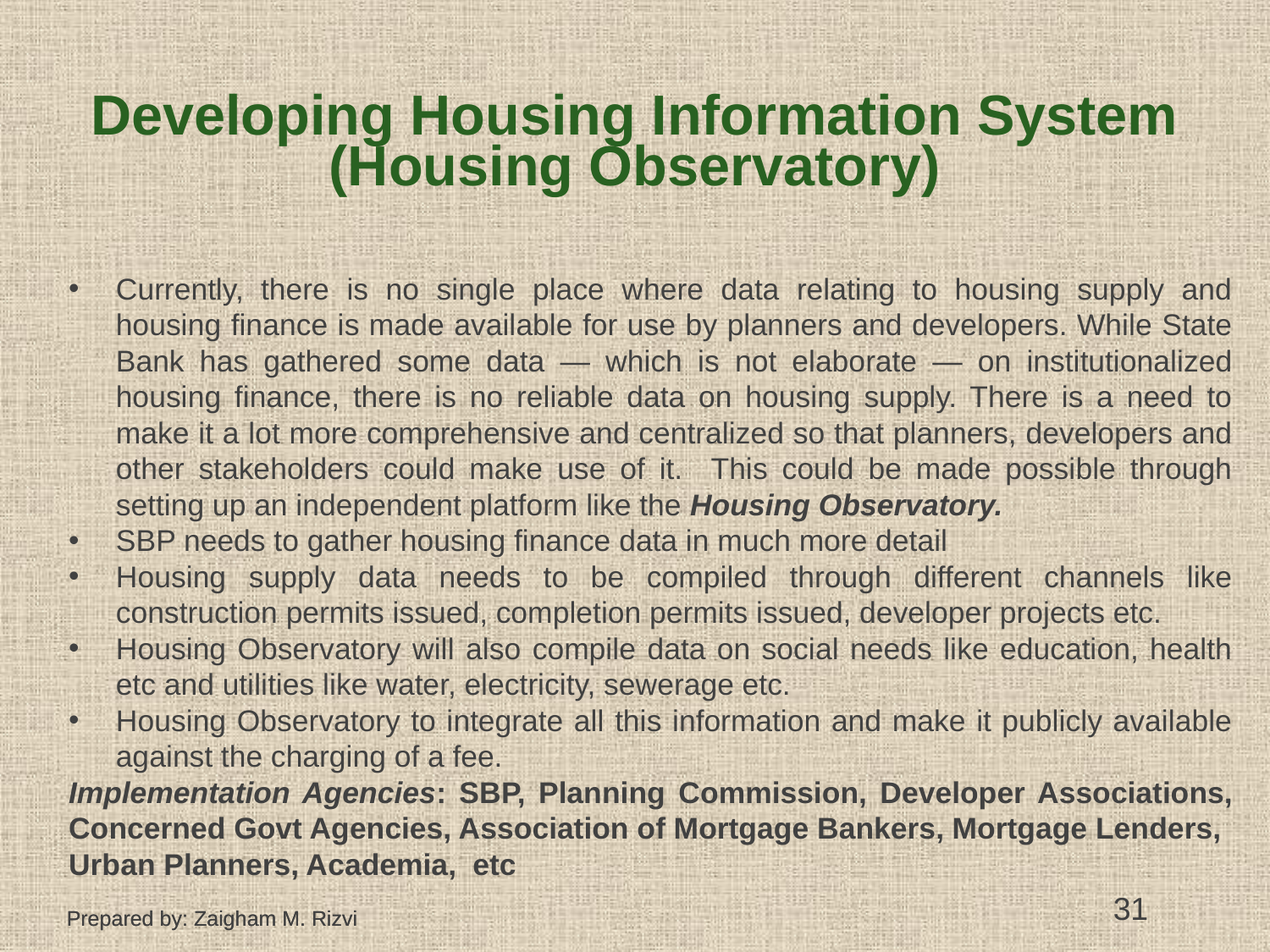

# Developing Housing Information System (Housing Observatory)
Currently, there is no single place where data relating to housing supply and housing finance is made available for use by planners and developers. While State Bank has gathered some data — which is not elaborate — on institutionalized housing finance, there is no reliable data on housing supply. There is a need to make it a lot more comprehensive and centralized so that planners, developers and other stakeholders could make use of it.  This could be made possible through setting up an independent platform like the Housing Observatory.
SBP needs to gather housing finance data in much more detail
Housing supply data needs to be compiled through different channels like construction permits issued, completion permits issued, developer projects etc.
Housing Observatory will also compile data on social needs like education, health etc and utilities like water, electricity, sewerage etc.
Housing Observatory to integrate all this information and make it publicly available against the charging of a fee.
Implementation Agencies: SBP, Planning Commission, Developer Associations, Concerned Govt Agencies, Association of Mortgage Bankers, Mortgage Lenders,
Urban Planners, Academia,  etc
31